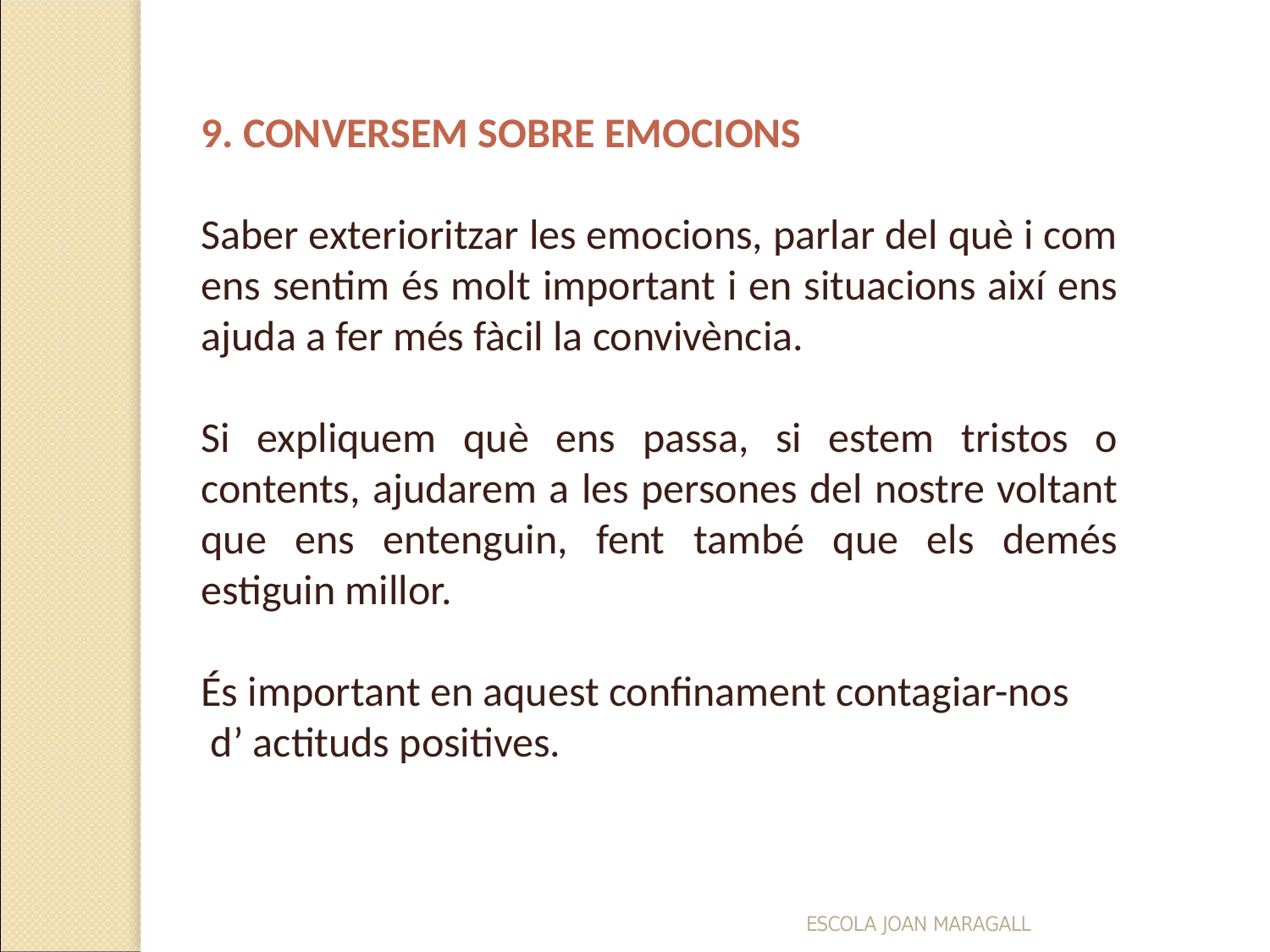

9. CONVERSEM SOBRE EMOCIONS

Saber exterioritzar les emocions, parlar del què i com ens sentim és molt important i en situacions així ens ajuda a fer més fàcil la convivència.

Si expliquem què ens passa, si estem tristos o contents, ajudarem a les persones del nostre voltant que ens entenguin, fent també que els demés estiguin millor.

És important en aquest confinament contagiar-nos
 d’ actituds positives.

ESCOLA JOAN MARAGALL